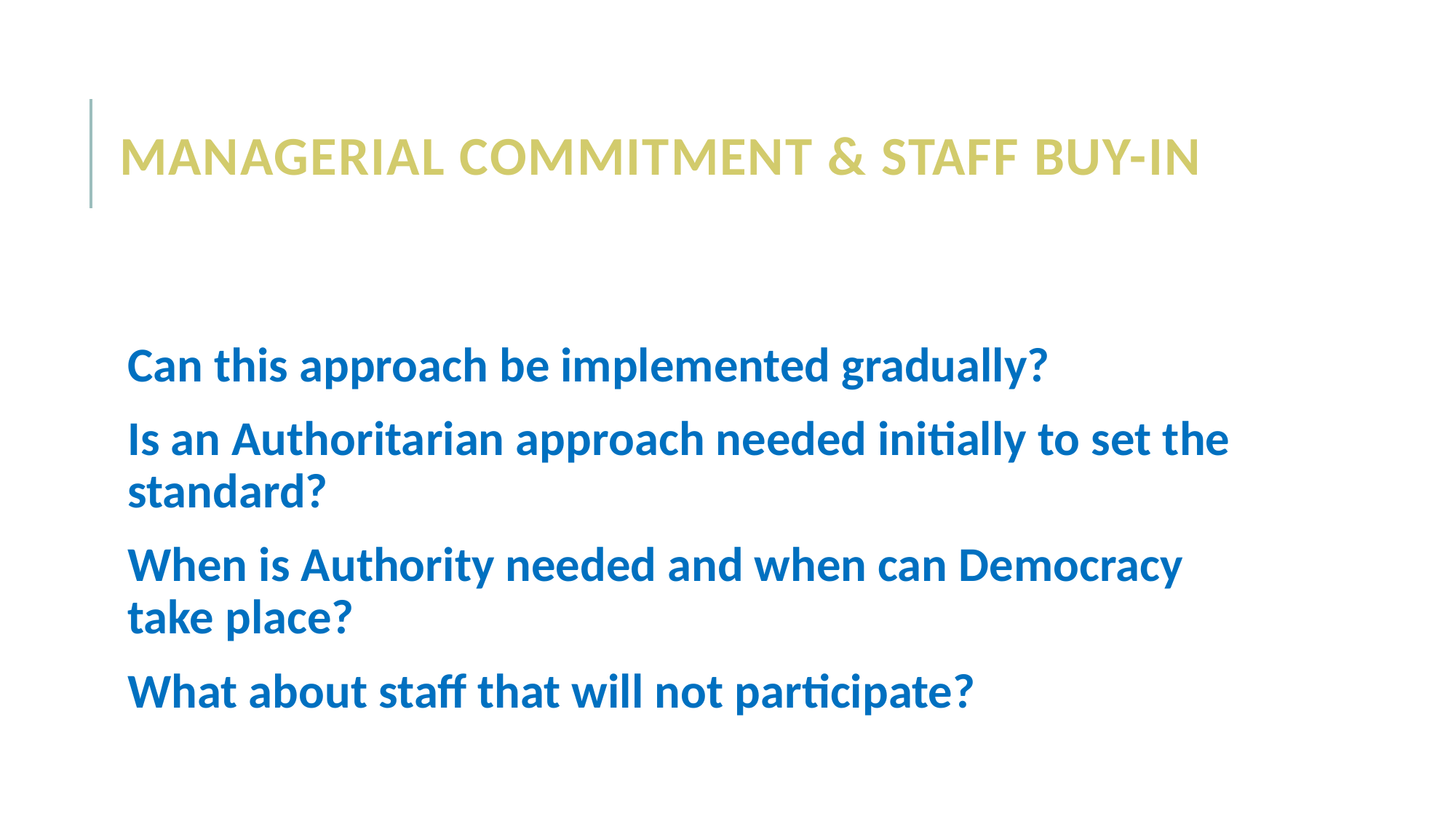

# Managerial commitment & staff buy-in

Can this approach be implemented gradually?
Is an Authoritarian approach needed initially to set the standard?
When is Authority needed and when can Democracy take place?
What about staff that will not participate?